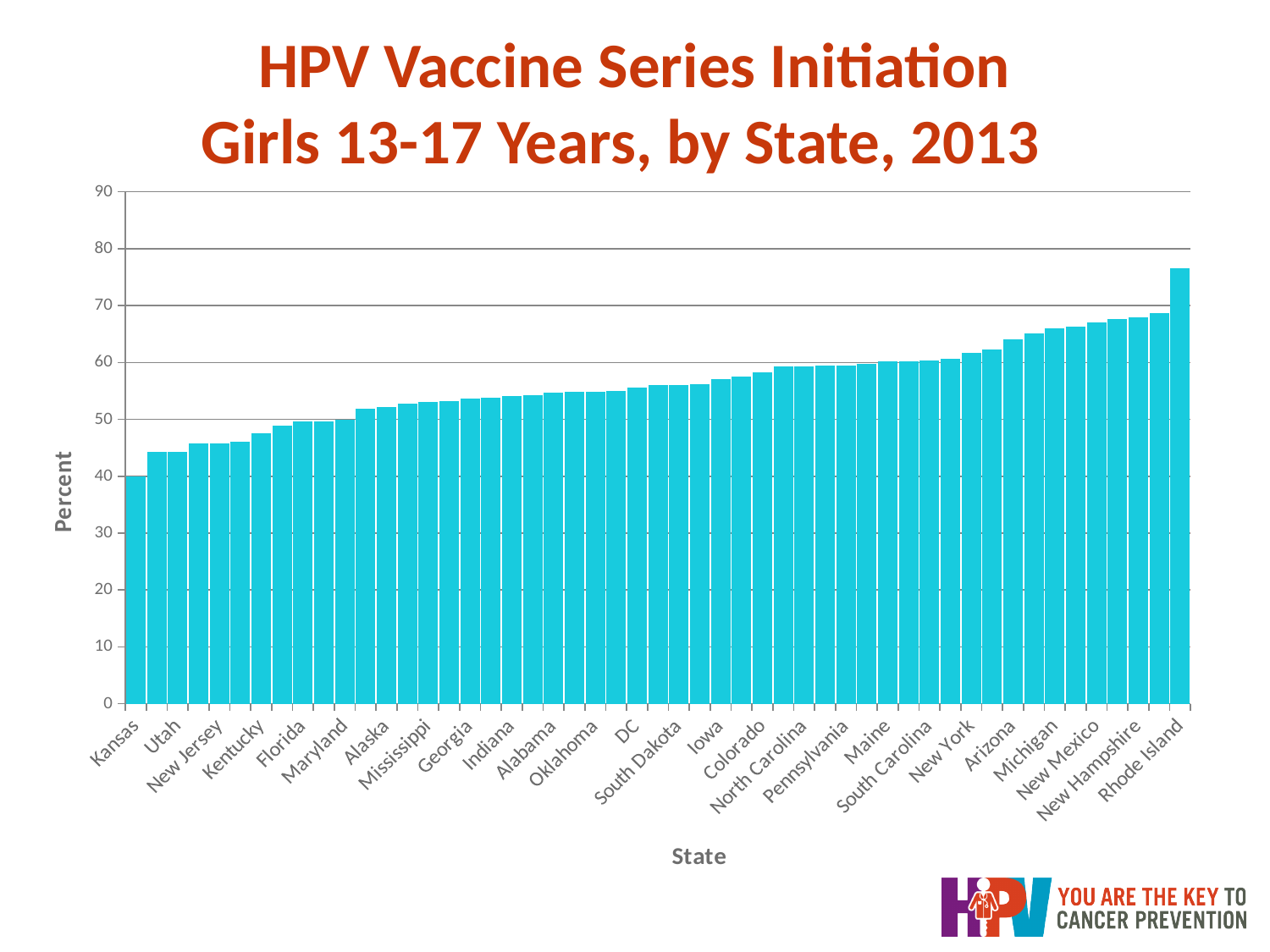

# HPV Vaccine Series Initiation Girls 13-17 Years, by State, 2013

### Chart

| Category | Estimates |
|---|---|
| Kansas | 39.9 |
| Arkansas | 44.3 |
| Utah | 44.3 |
| Montana | 45.8 |
| New Jersey | 45.8 |
| Missouri | 46.1 |
| Kentucky | 47.6 |
| Tennessee | 48.9 |
| Florida | 49.7 |
| West Virginia | 49.7 |
| Maryland | 50.0 |
| Virginia | 51.9 |
| Alaska | 52.2 |
| Hawaii | 52.7 |
| Mississippi | 53.1 |
| Illinois | 53.2 |
| Georgia | 53.7 |
| Nevada | 53.8 |
| Indiana | 54.1 |
| Wyoming | 54.3 |
| Alabama | 54.7 |
| Ohio | 54.8 |
| Oklahoma | 54.8 |
| Idaho | 55.0 |
| DC | 55.6 |
| Connecticut | 56.0 |
| South Dakota | 56.0 |
| Texas | 56.2 |
| Iowa | 57.0 |
| North Dakota | 57.5 |
| Colorado | 58.2 |
| Minnesota | 59.3 |
| North Carolina | 59.3 |
| Wisconsin | 59.4 |
| Pennsylvania | 59.5 |
| Louisiana | 59.8 |
| Maine | 60.2 |
| Vermont | 60.2 |
| South Carolina | 60.4 |
| Washington | 60.7 |
| New York | 61.7 |
| Massachusetts | 62.3 |
| Arizona | 64.1 |
| Nebraska | 65.1 |
| Michigan | 66.0 |
| Oregon | 66.3 |
| New Mexico | 67.1 |
| California | 67.6 |
| New Hampshire | 68.0 |
| Delaware | 68.7 |
| Rhode Island | 76.6 |